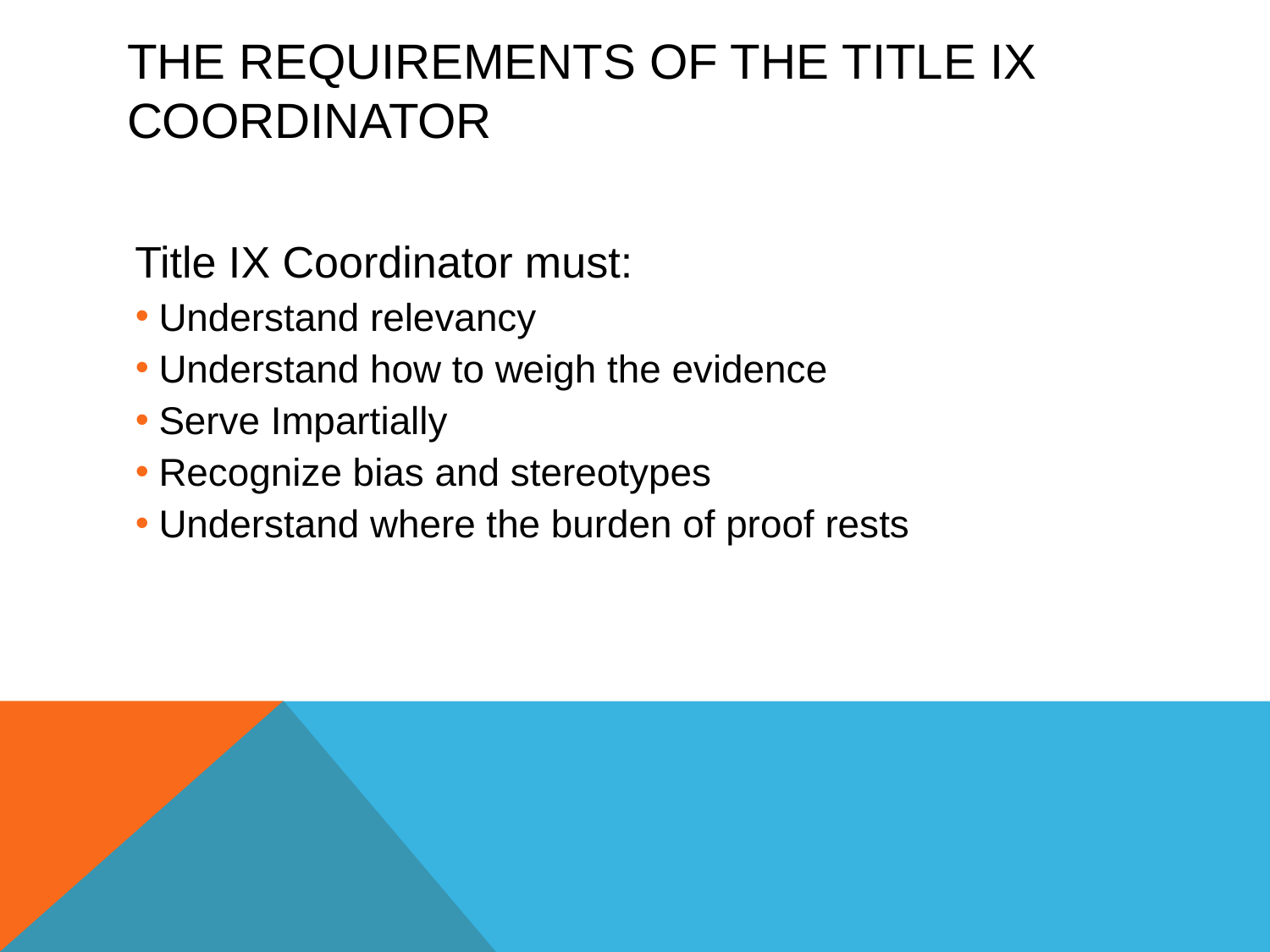

# The requirements of the Title IX Coordinator
 Title IX Coordinator must:
Understand relevancy
Understand how to weigh the evidence
Serve Impartially
Recognize bias and stereotypes
Understand where the burden of proof rests